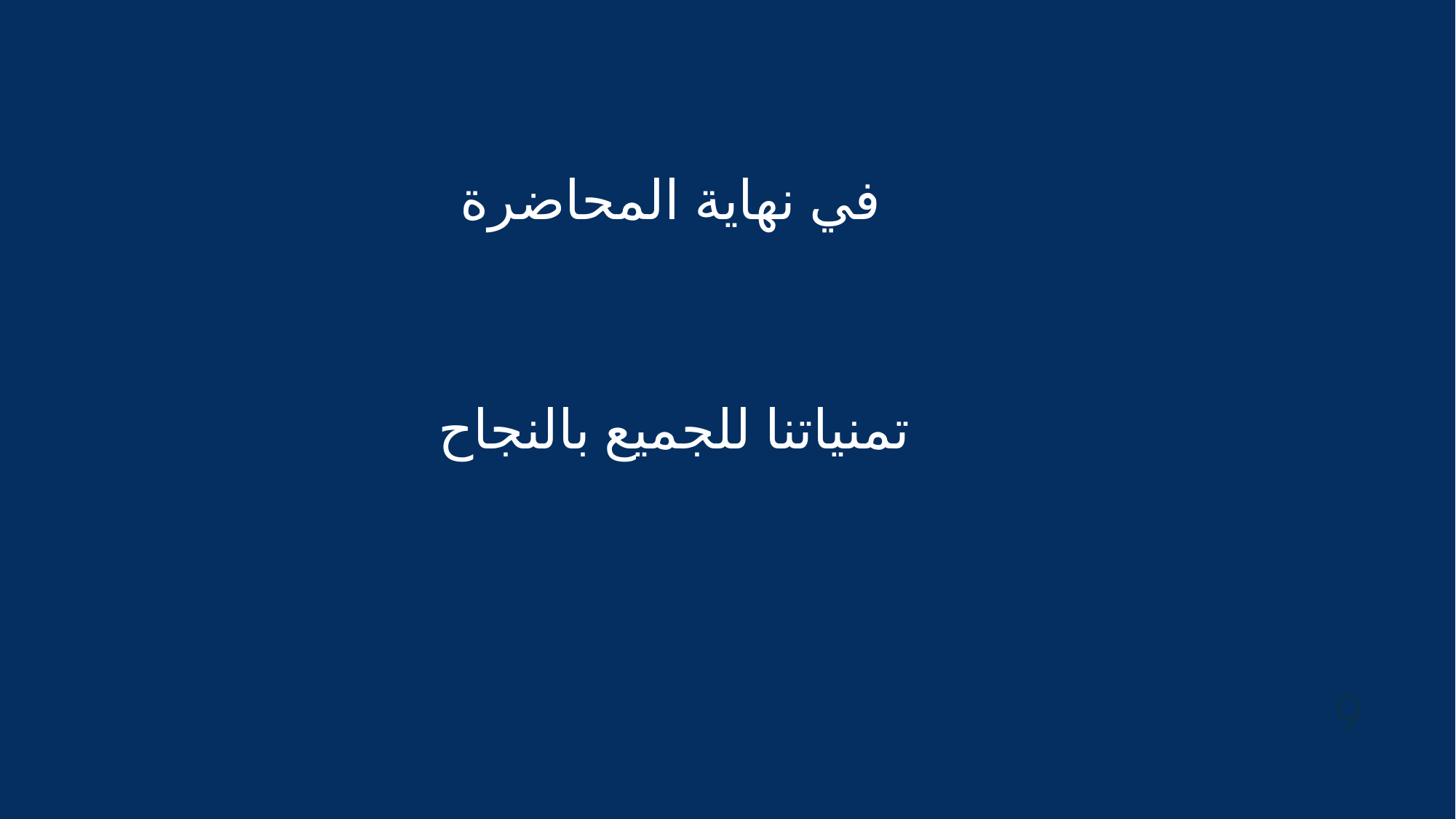

# في نهاية المحاضرة
 تمنياتنا للجميع بالنجاح
9